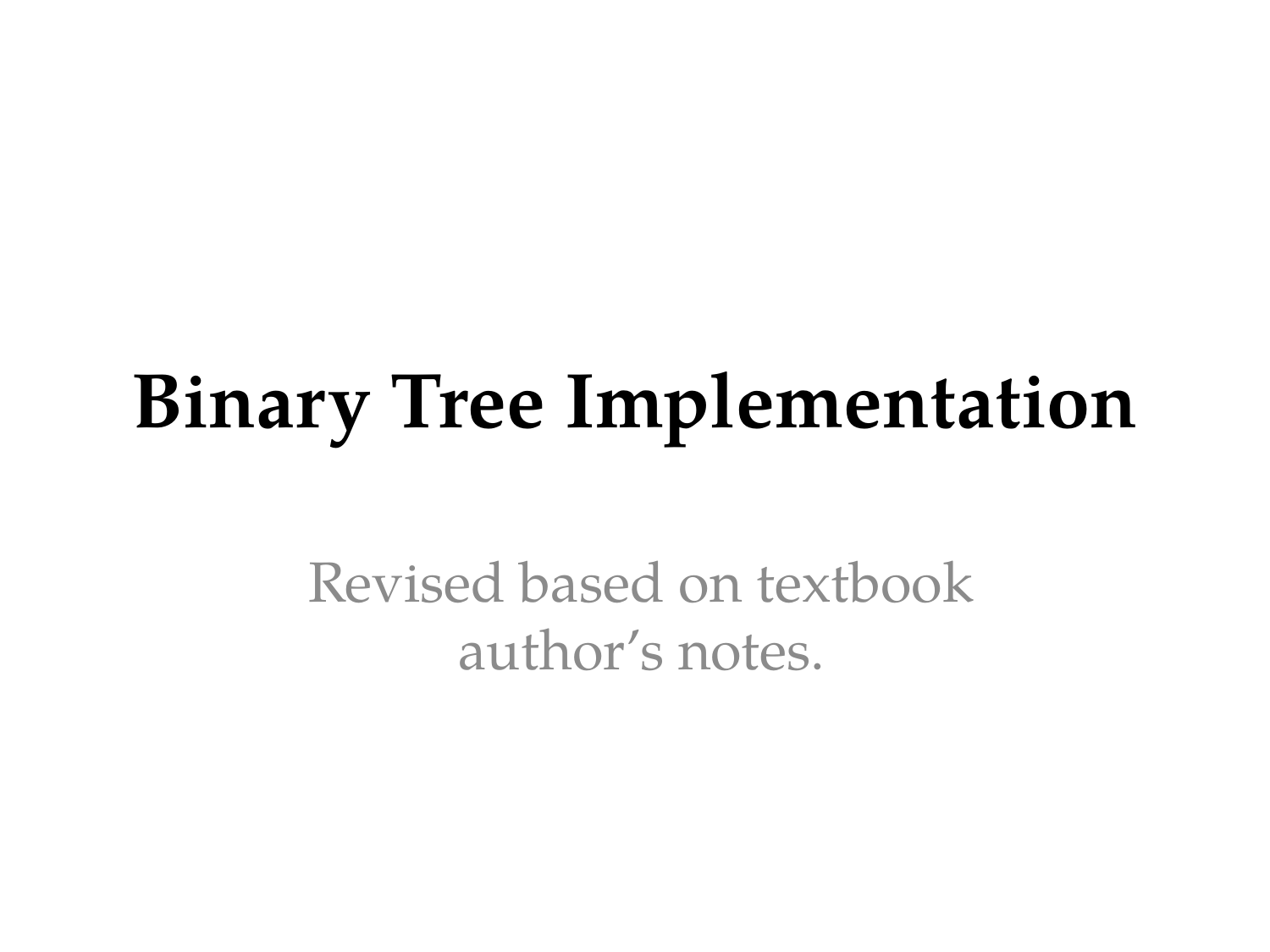

# Binary Tree Implementation
Revised based on textbook author’s notes.